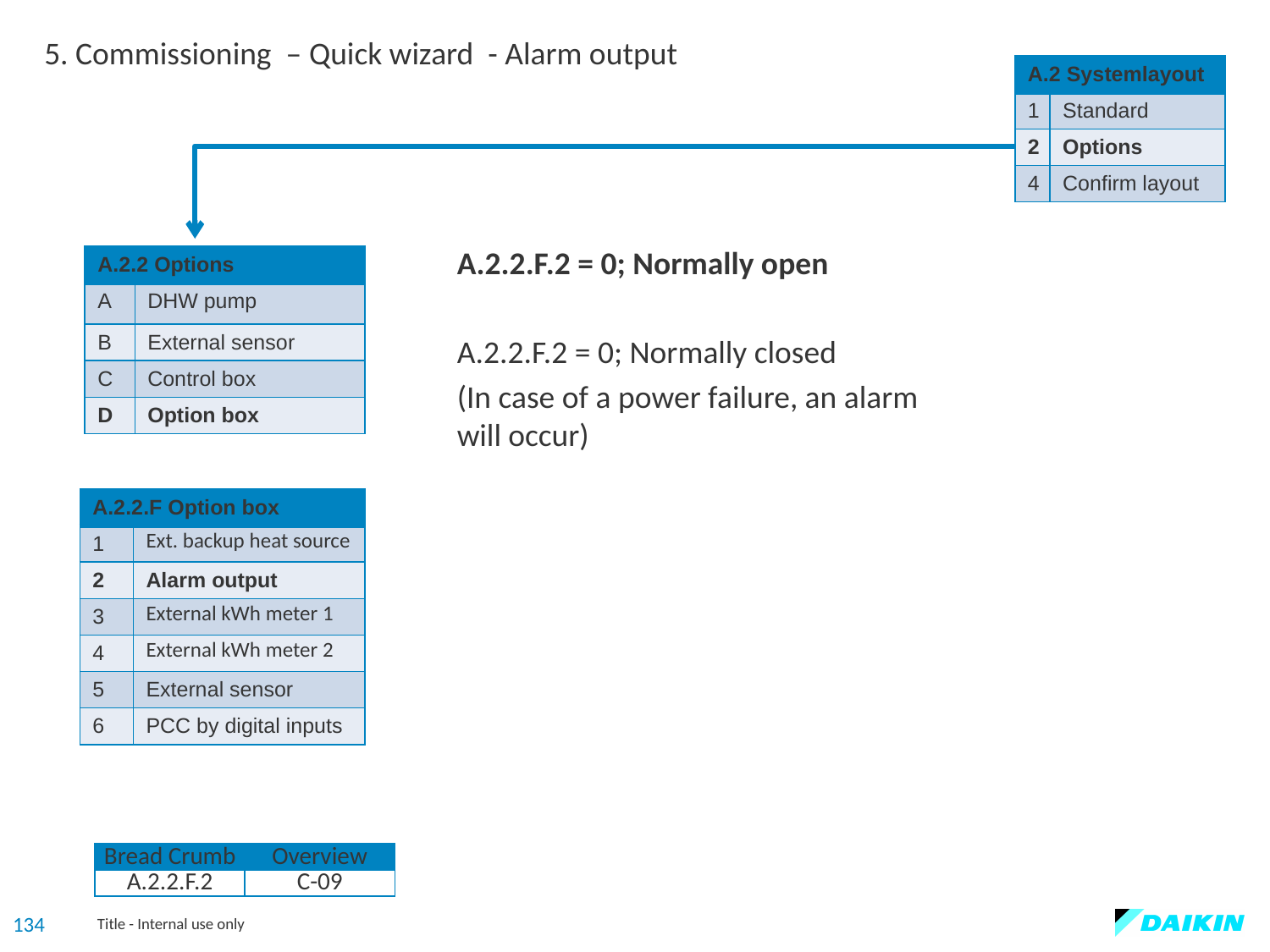

5. Commissioning  – Quick wizard  - Alarm output

| A.2 Systemlayout |  |
| --- | --- |
| 1 | Standard |
| 2 | Options |
| 4 | Confirm layout |

		A.2.2.F.2 = 0; Normally open

		A.2.2.F.2 = 0; Normally closed
		(In case of a power failure, an alarm 			will occur)

| A.2.2 Options |  |
| --- | --- |
| A | DHW pump |
| B | External sensor |
| C | Control box |
| D | Option box |
| A.2.2.F Option box |  |
| --- | --- |
| 1 | Ext. backup heat source |
| 2 | Alarm output |
| 3 | External kWh meter 1 |
| 4 | External kWh meter 2 |
| 5 | External sensor |
| 6 | PCC by digital inputs |
| Bread Crumb | Overview |
| --- | --- |
| A.2.2.F.2 | C-09 |
134
Title - Internal use only